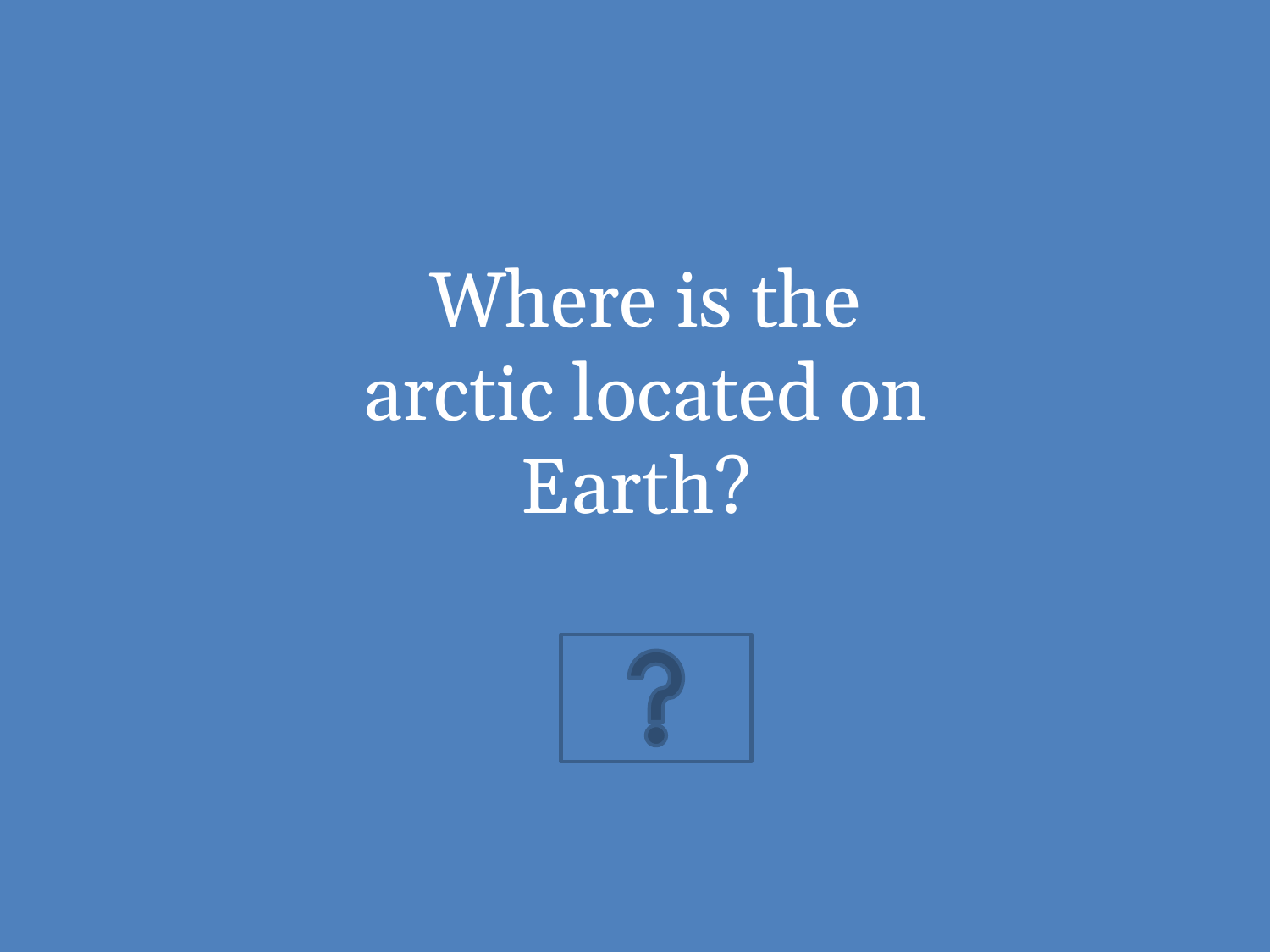

Where is the arctic located on Earth?